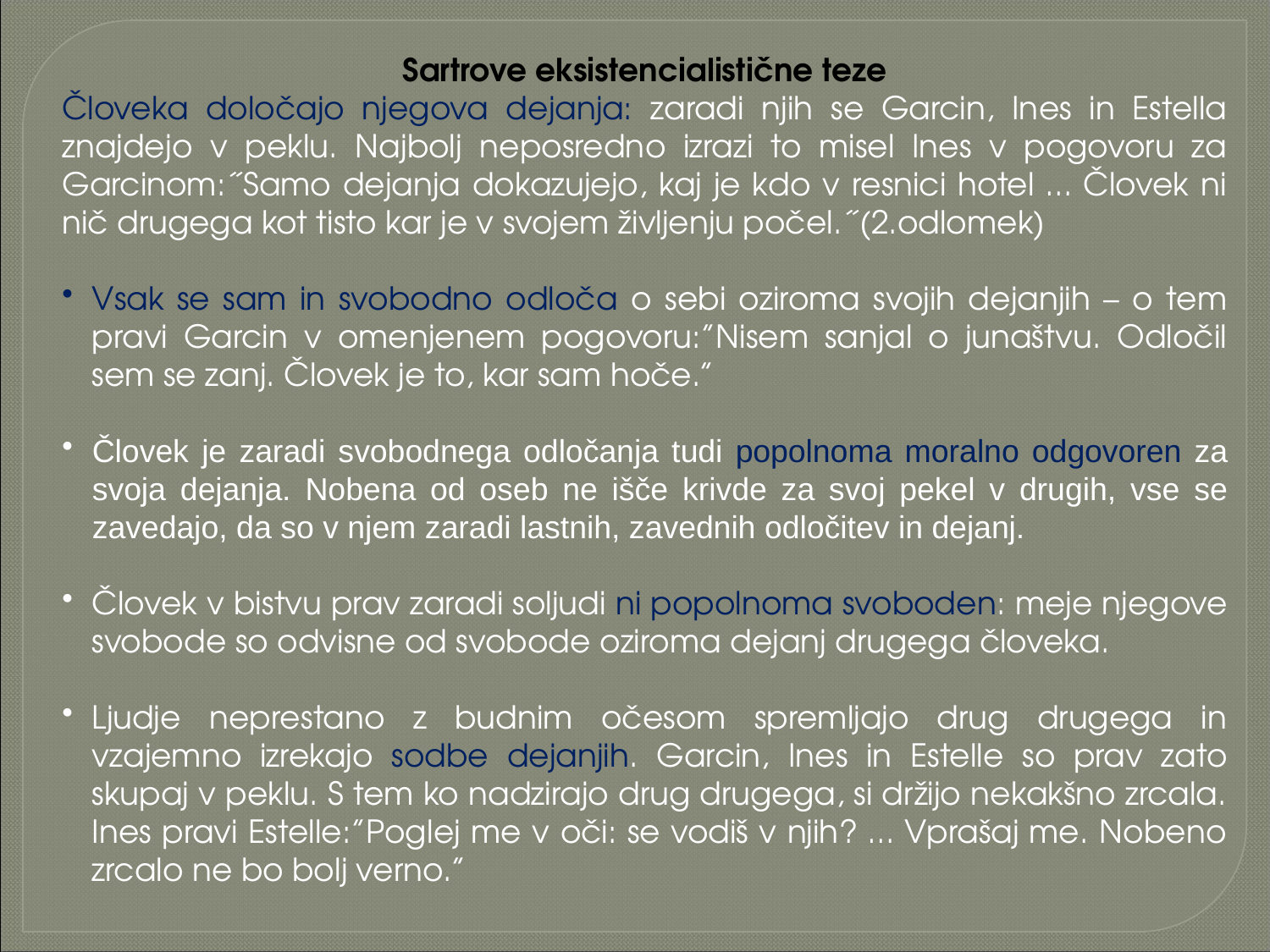

Sartrove eksistencialistične teze
Človeka določajo njegova dejanja: zaradi njih se Garcin, Ines in Estella znajdejo v peklu. Najbolj neposredno izrazi to misel Ines v pogovoru za Garcinom:˝Samo dejanja dokazujejo, kaj je kdo v resnici hotel … Človek ni nič drugega kot tisto kar je v svojem življenju počel.˝(2.odlomek)

Vsak se sam in svobodno odloča o sebi oziroma svojih dejanjih – o tem pravi Garcin v omenjenem pogovoru:”Nisem sanjal o junaštvu. Odločil sem se zanj. Človek je to, kar sam hoče.”

Človek je zaradi svobodnega odločanja tudi popolnoma moralno odgovoren za svoja dejanja. Nobena od oseb ne išče krivde za svoj pekel v drugih, vse se zavedajo, da so v njem zaradi lastnih, zavednih odločitev in dejanj.

Človek v bistvu prav zaradi soljudi ni popolnoma svoboden: meje njegove svobode so odvisne od svobode oziroma dejanj drugega človeka.

Ljudje neprestano z budnim očesom spremljajo drug drugega in vzajemno izrekajo sodbe dejanjih. Garcin, Ines in Estelle so prav zato skupaj v peklu. S tem ko nadzirajo drug drugega, si držijo nekakšno zrcala. Ines pravi Estelle:”Poglej me v oči: se vodiš v njih? … Vprašaj me. Nobeno zrcalo ne bo bolj verno.”